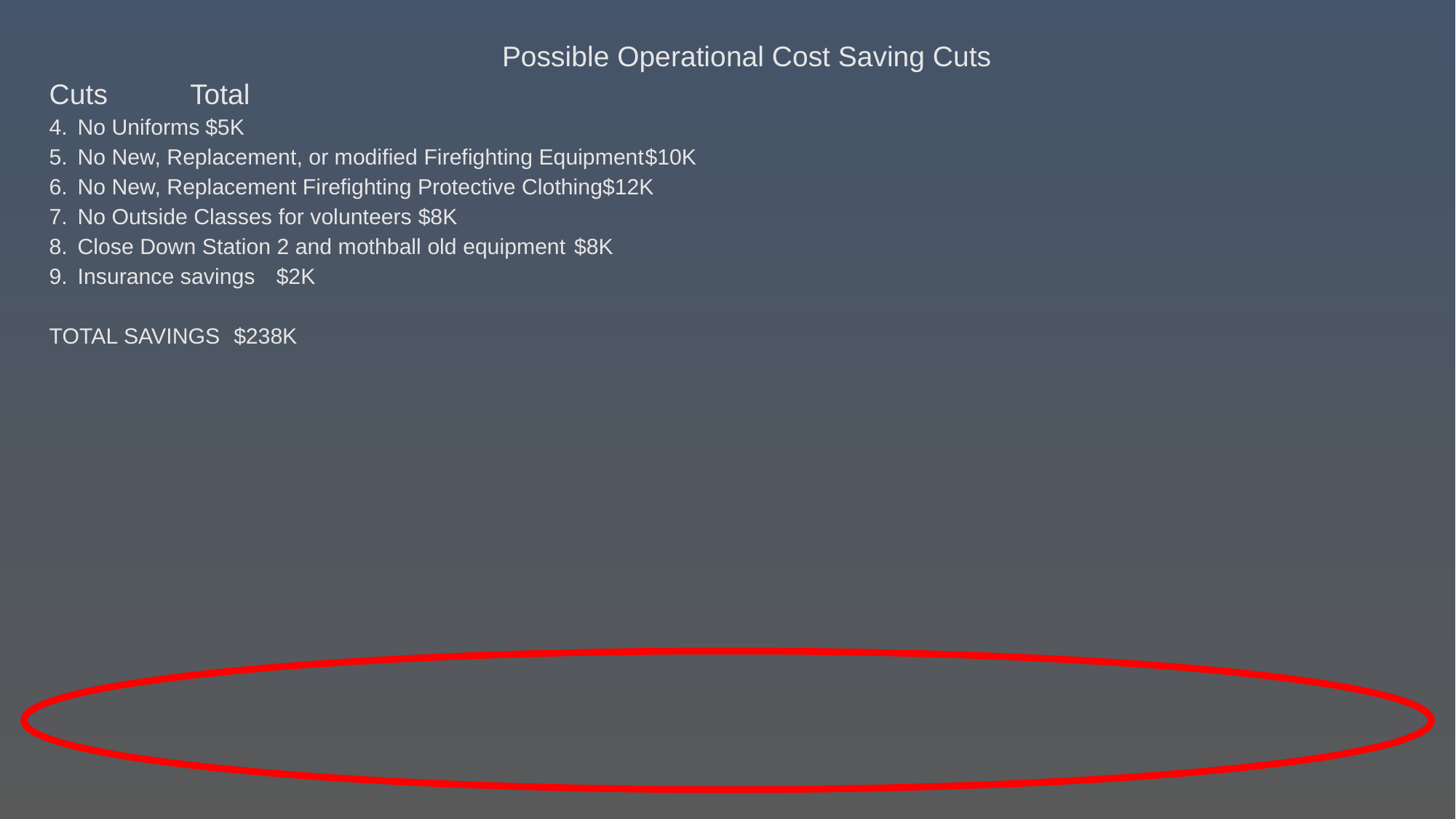

Possible Operational Cost Saving Cuts
Cuts									         Total
4.	No Uniforms								$5K
5.	No New, Replacement, or modified Firefighting Equipment													$10K
6.	No New, Replacement Firefighting Protective Clothing													$12K
7.	No Outside Classes for volunteers					$8K
8.	Close Down Station 2 and mothball old equipment														$8K
9.	Insurance savings							$2K

TOTAL SAVINGS									$238K